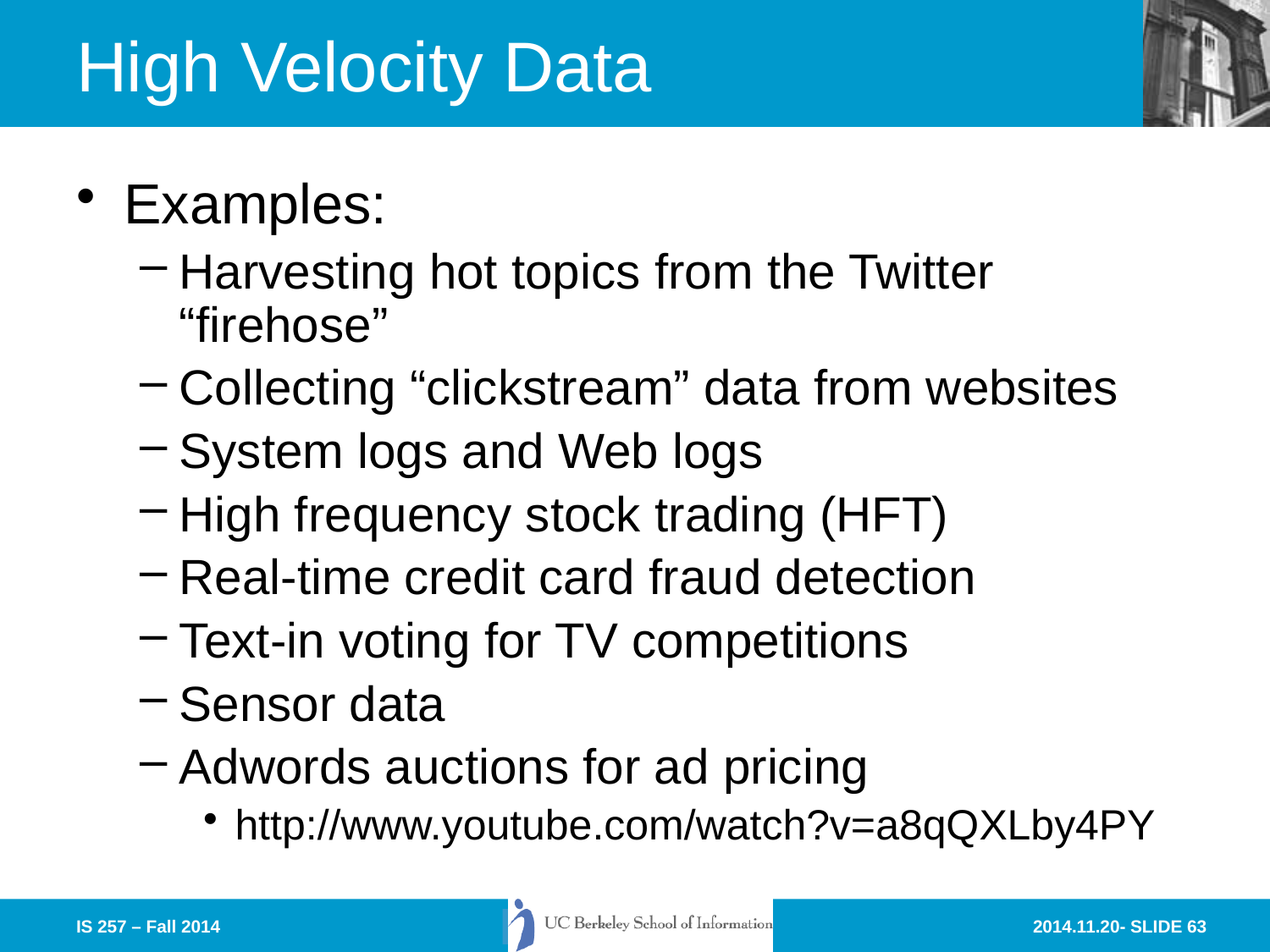

# High Velocity Data
Examples:
Harvesting hot topics from the Twitter “firehose”
Collecting “clickstream” data from websites
System logs and Web logs
High frequency stock trading (HFT)
Real-time credit card fraud detection
Text-in voting for TV competitions
Sensor data
Adwords auctions for ad pricing
http://www.youtube.com/watch?v=a8qQXLby4PY

IS 257 – Fall 2014